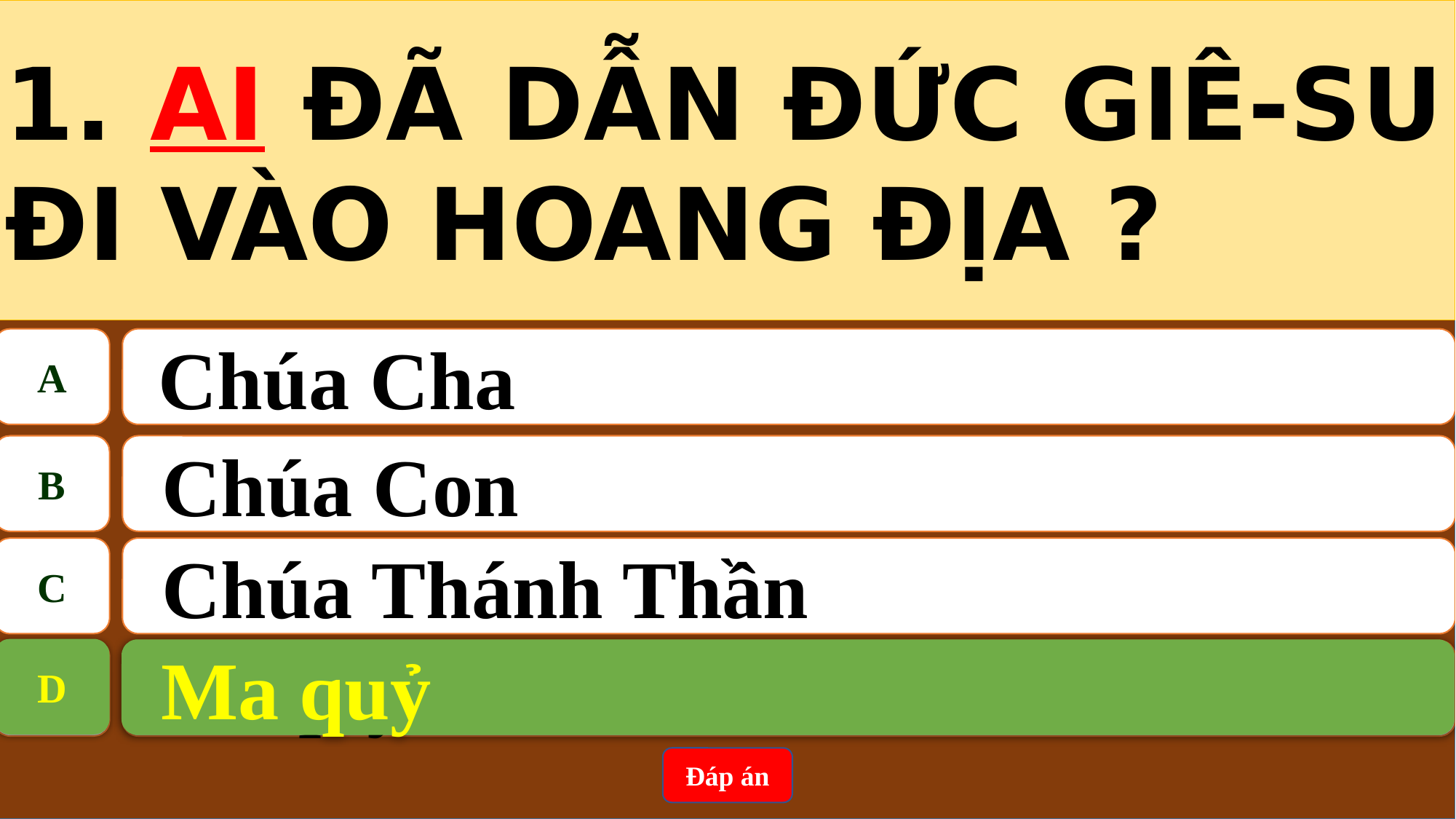

1. AI ĐÃ DẪN ĐỨC GIÊ-SU ĐI VÀO HOANG ĐỊA ?
A
 Chúa Cha
B
Chúa Con
C
Chúa Thánh Thần
D
Ma quỷ
D
Ma quỷ
Đáp án